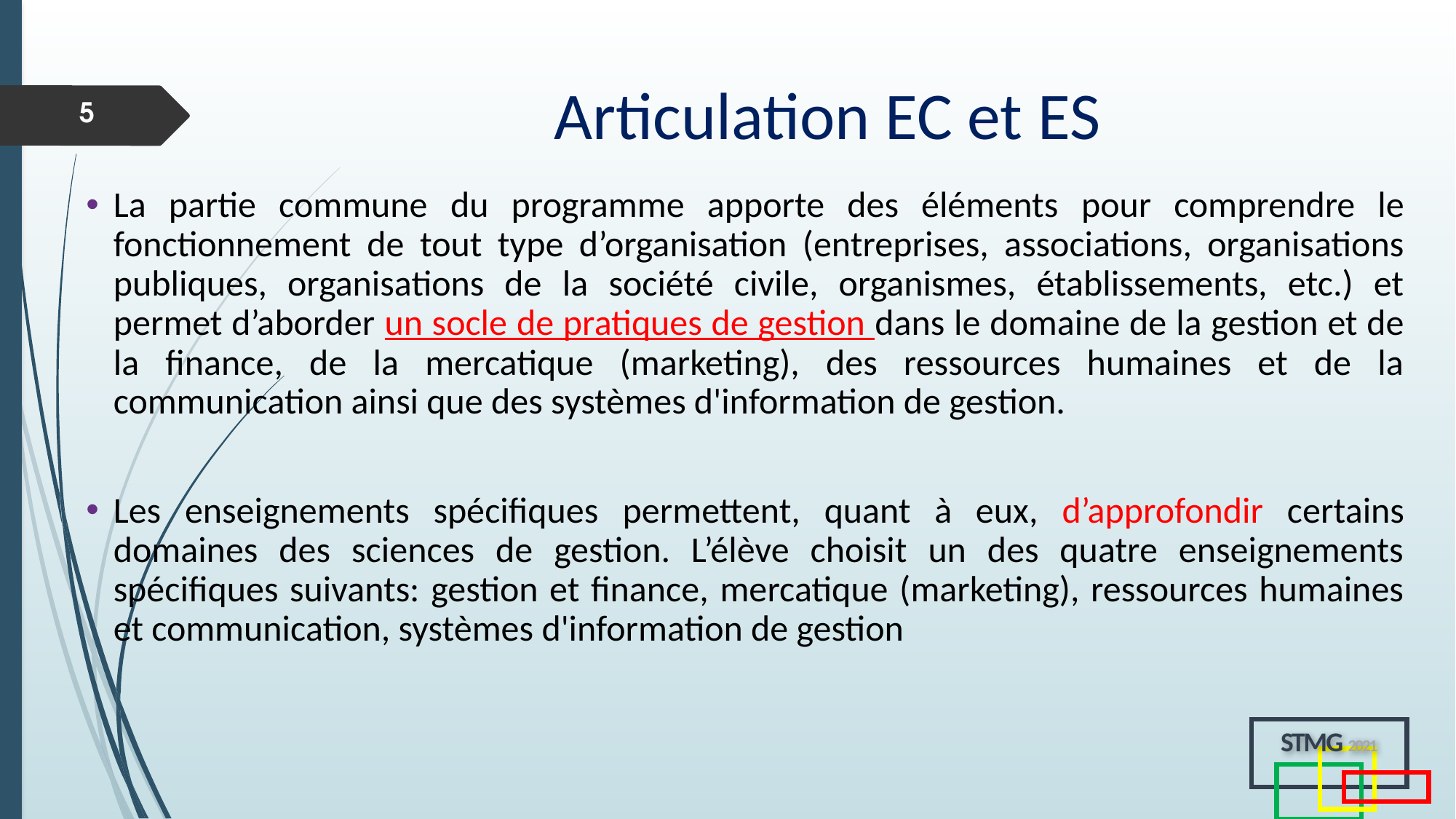

Articulation EC et ES
5
La partie commune du programme apporte des éléments pour comprendre le fonctionnement de tout type d’organisation (entreprises, associations, organisations publiques, organisations de la société civile, organismes, établissements, etc.) et permet d’aborder un socle de pratiques de gestion dans le domaine de la gestion et de la finance, de la mercatique (marketing), des ressources humaines et de la communication ainsi que des systèmes d'information de gestion.

Les enseignements spécifiques permettent, quant à eux, d’approfondir certains domaines des sciences de gestion. L’élève choisit un des quatre enseignements spécifiques suivants: gestion et finance, mercatique (marketing), ressources humaines et communication, systèmes d'information de gestion

STMG 2021